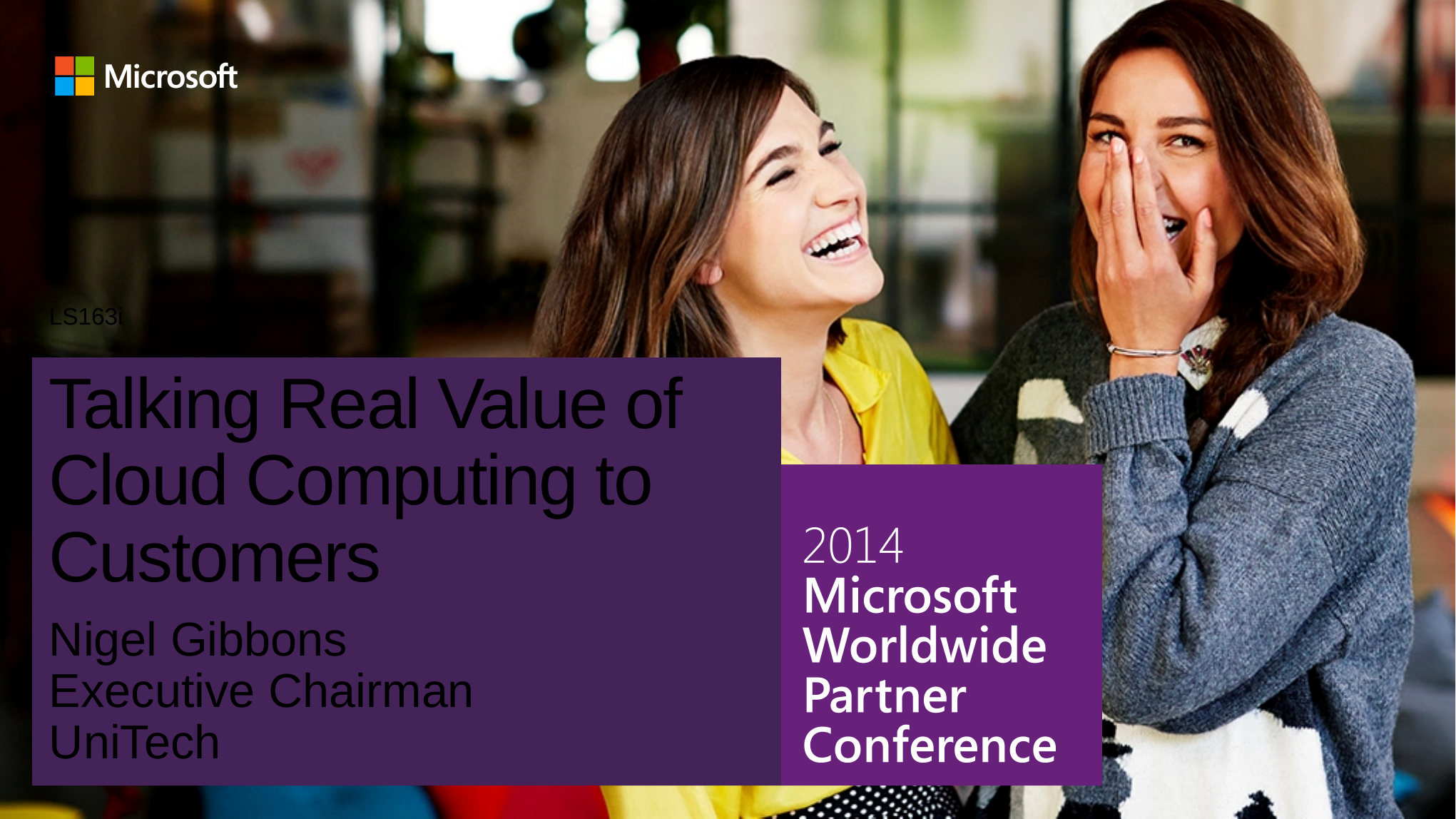

LS163i
# Talking Real Value of Cloud Computing to Customers
Nigel Gibbons
Executive Chairman
UniTech